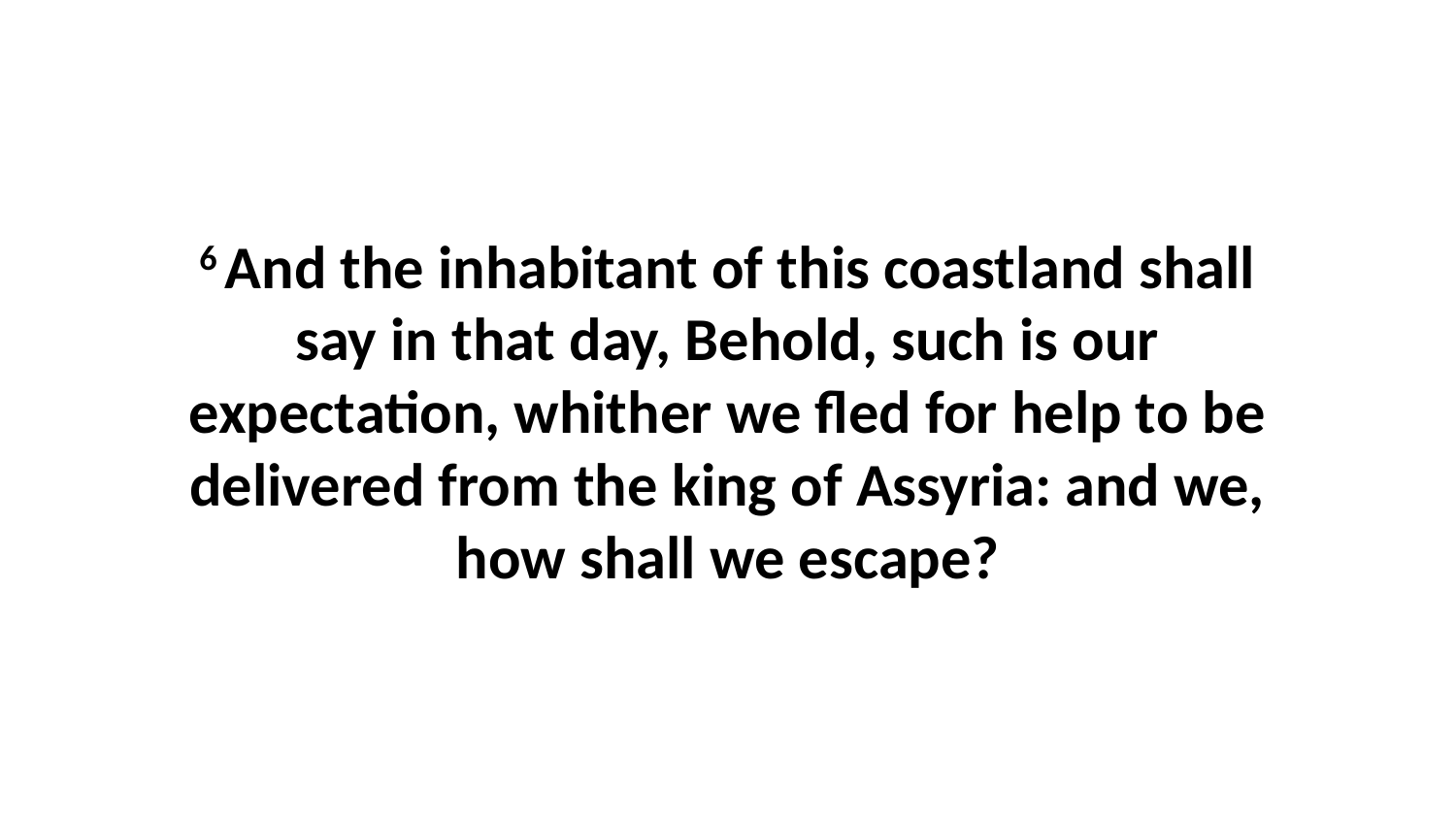

6 And the inhabitant of this coastland shall say in that day, Behold, such is our expectation, whither we fled for help to be delivered from the king of Assyria: and we, how shall we escape?